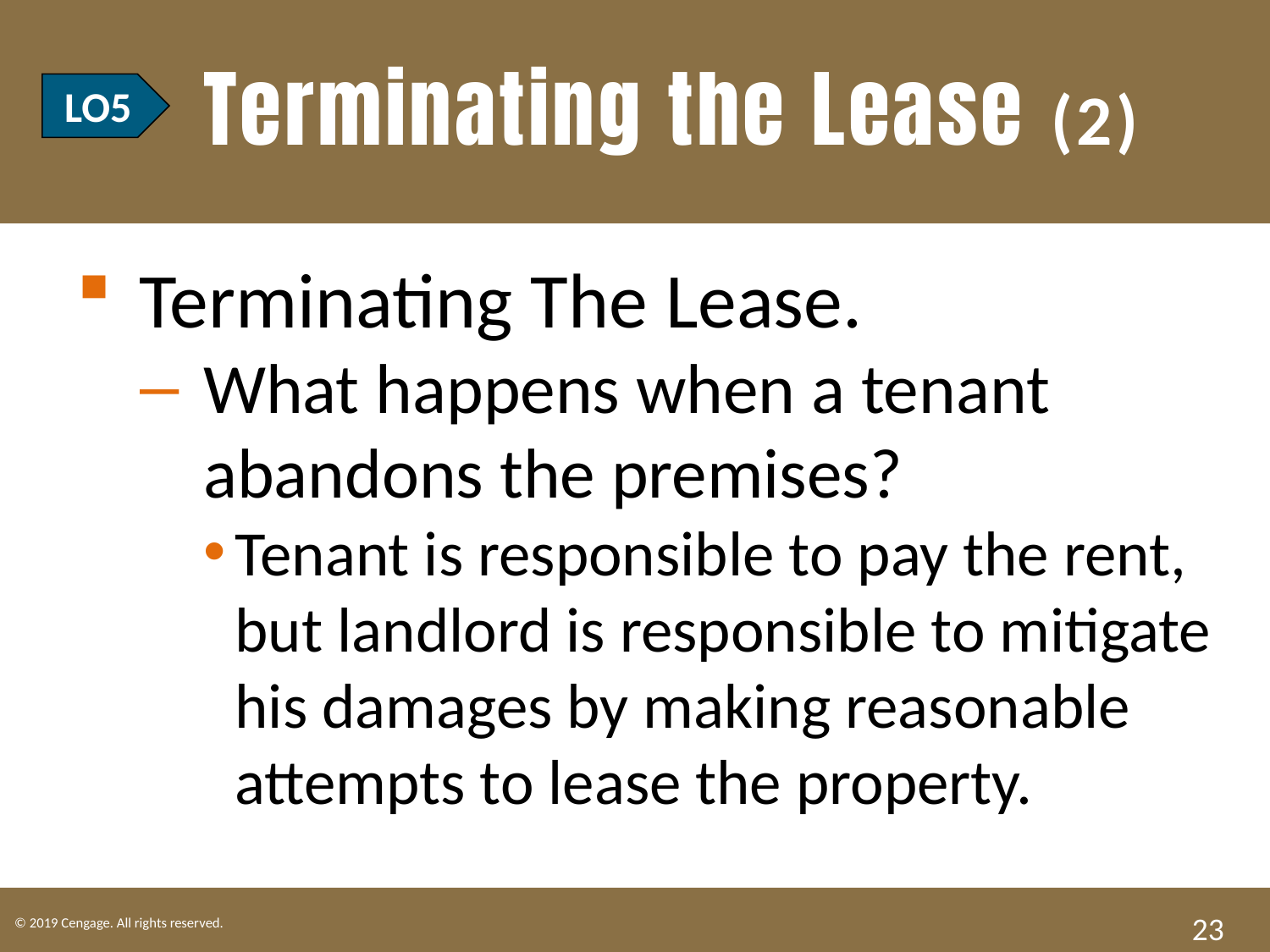

# LO5 Terminating the Lease (2)
LO5
Terminating The Lease.
What happens when a tenant abandons the premises?
Tenant is responsible to pay the rent, but landlord is responsible to mitigate his damages by making reasonable attempts to lease the property.
23